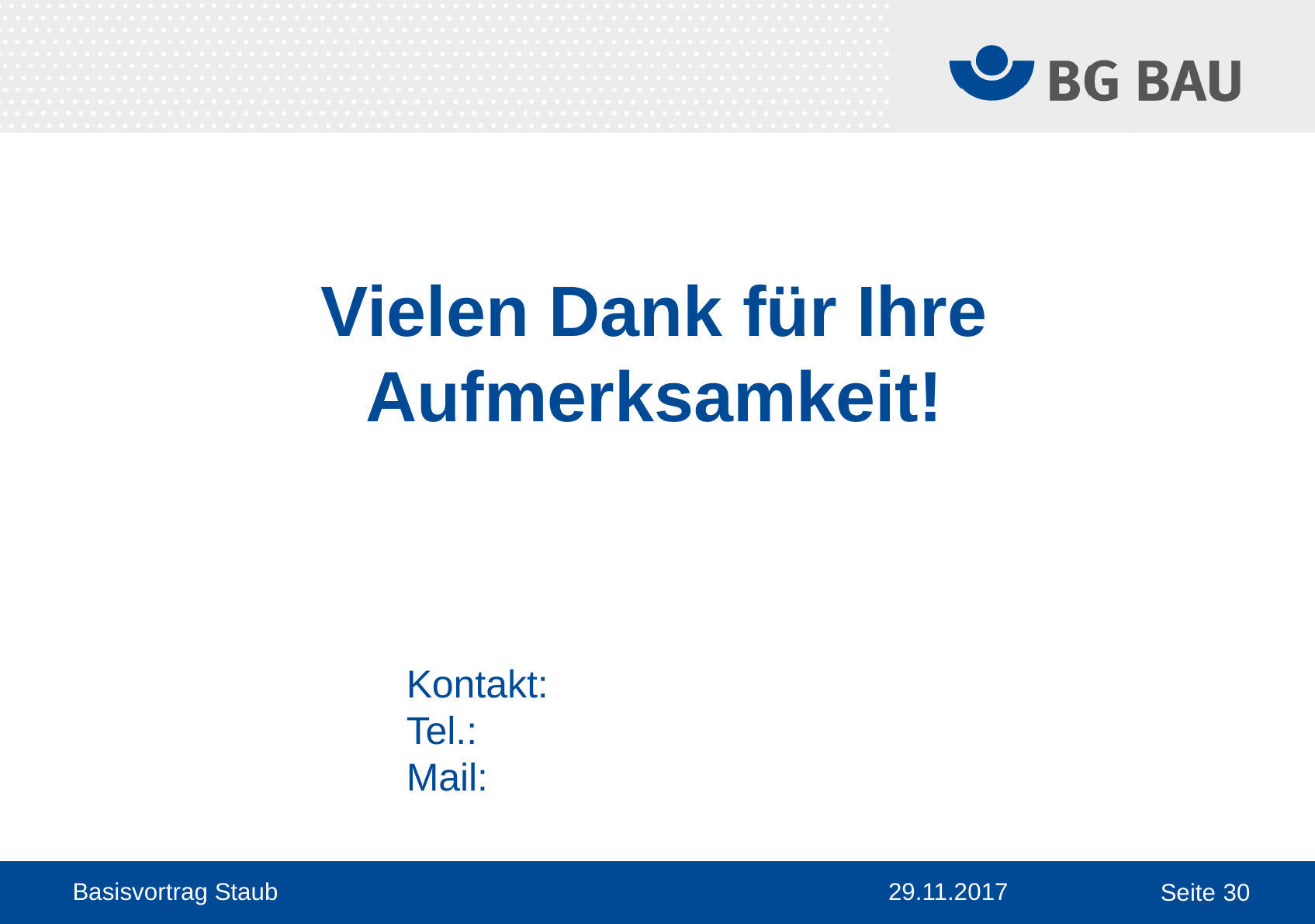

# Vielen Dank für Ihre Aufmerksamkeit!
Kontakt:
Tel.:
Mail:
Basisvortrag Staub
29.11.2017
Seite 30